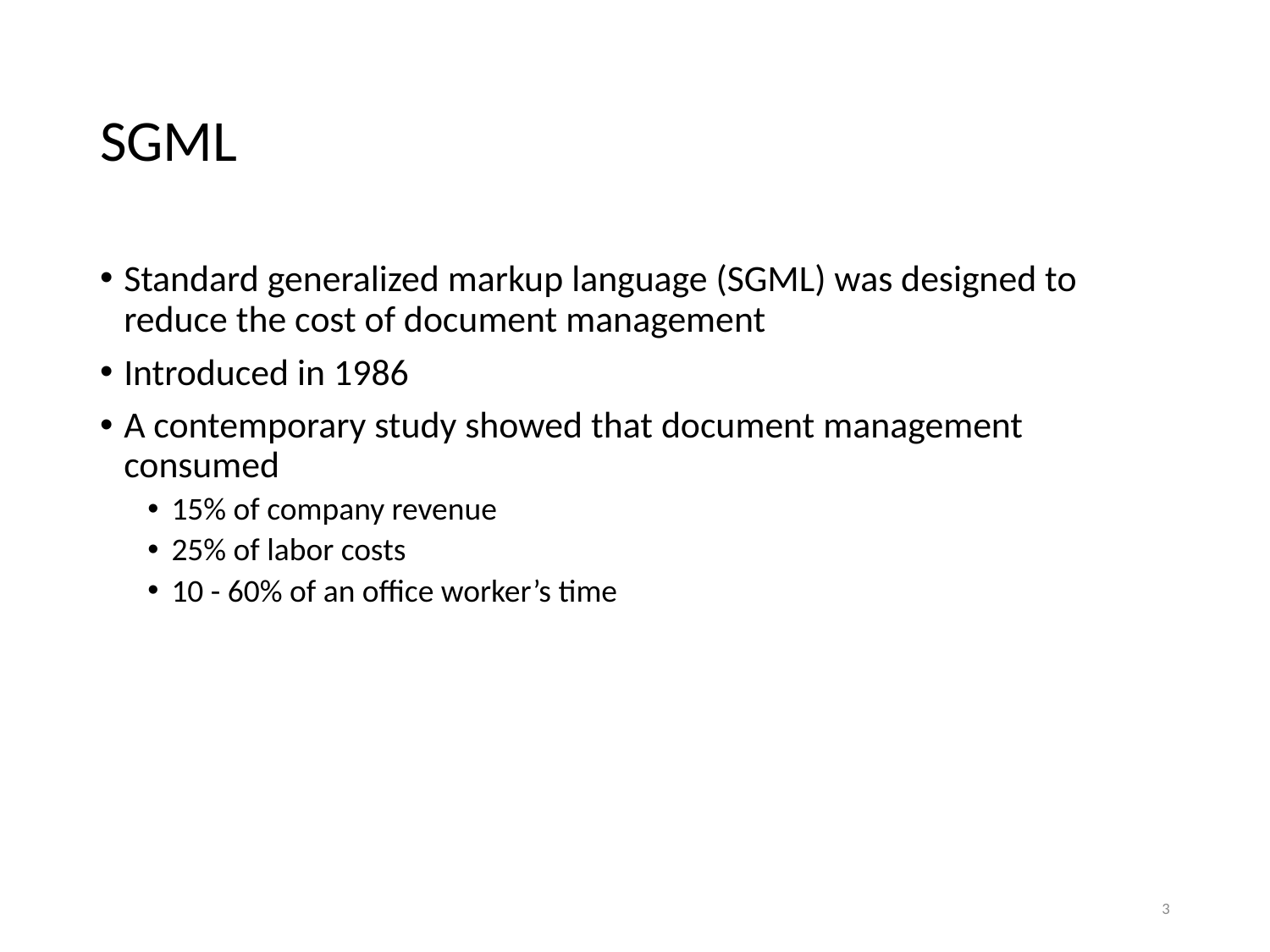

# SGML
Standard generalized markup language (SGML) was designed to reduce the cost of document management
Introduced in 1986
A contemporary study showed that document management consumed
15% of company revenue
25% of labor costs
10 - 60% of an office worker’s time
3